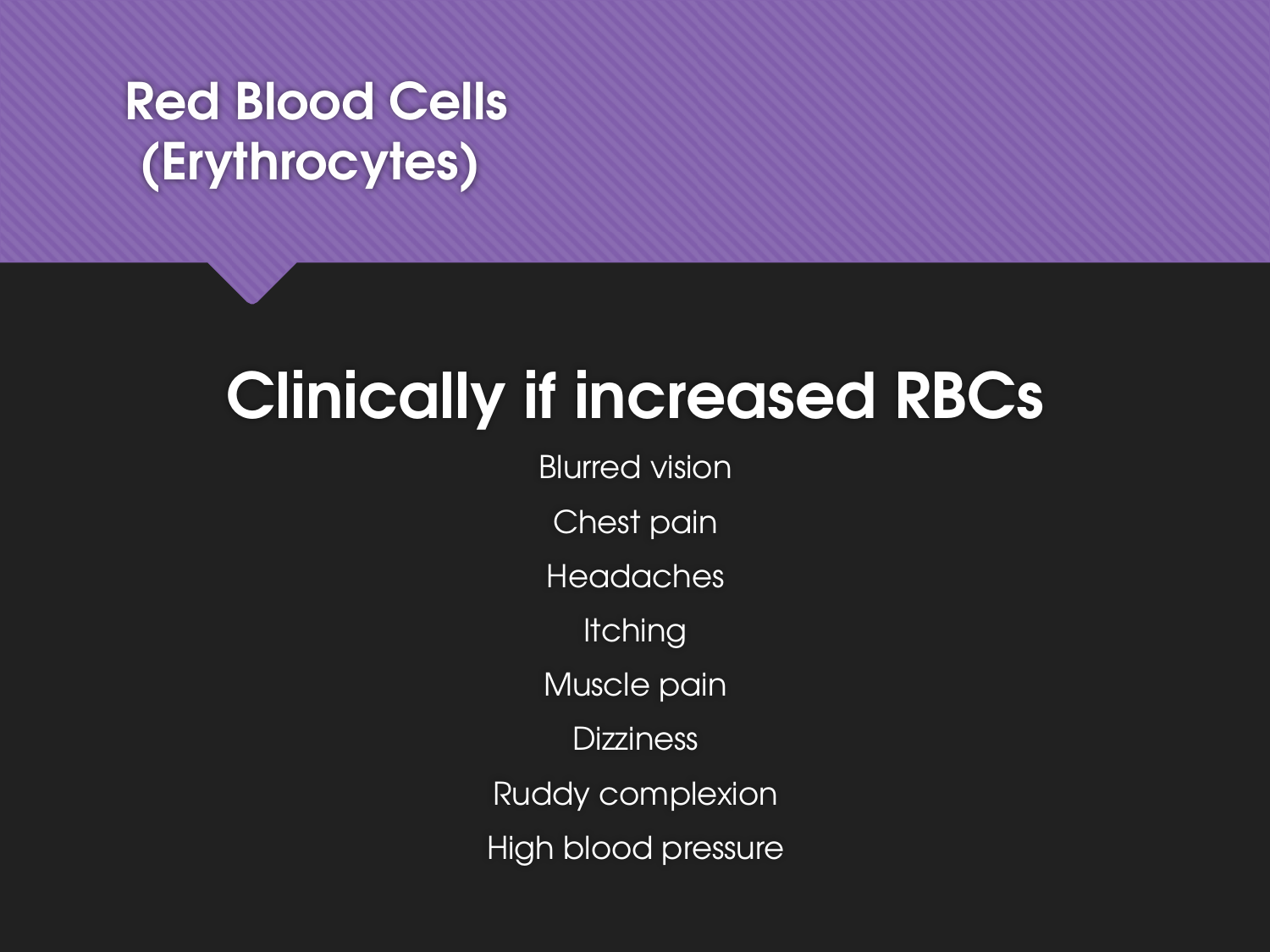

# Red Blood Cells (Erythrocytes)
Clinically if increased RBCs
Blurred vision
Chest pain
Headaches
Itching
Muscle pain
Dizziness
Ruddy complexion
High blood pressure